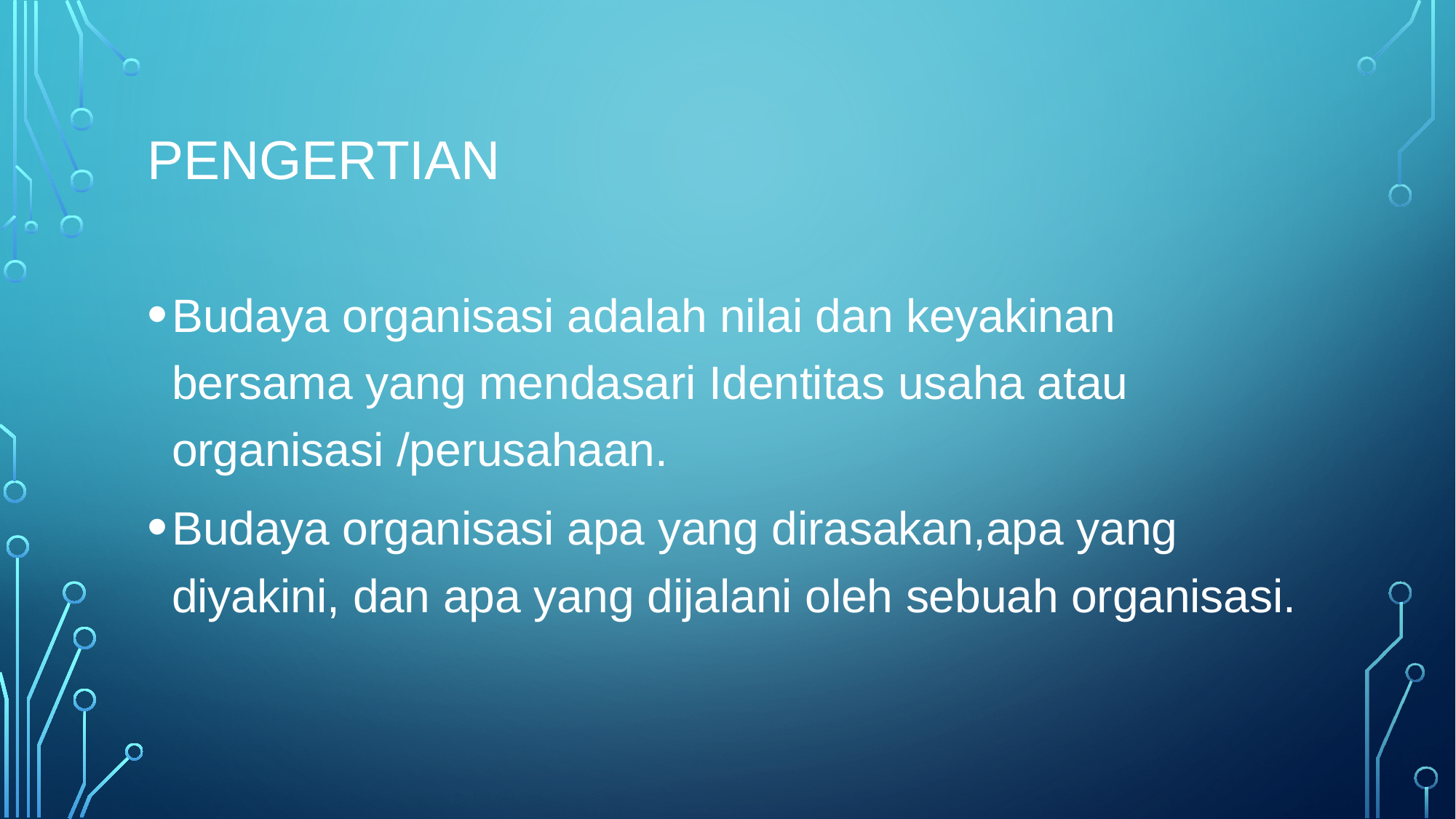

# Pengertian
Budaya organisasi adalah nilai dan keyakinan bersama yang mendasari Identitas usaha atau organisasi /perusahaan.
Budaya organisasi apa yang dirasakan,apa yang diyakini, dan apa yang dijalani oleh sebuah organisasi.